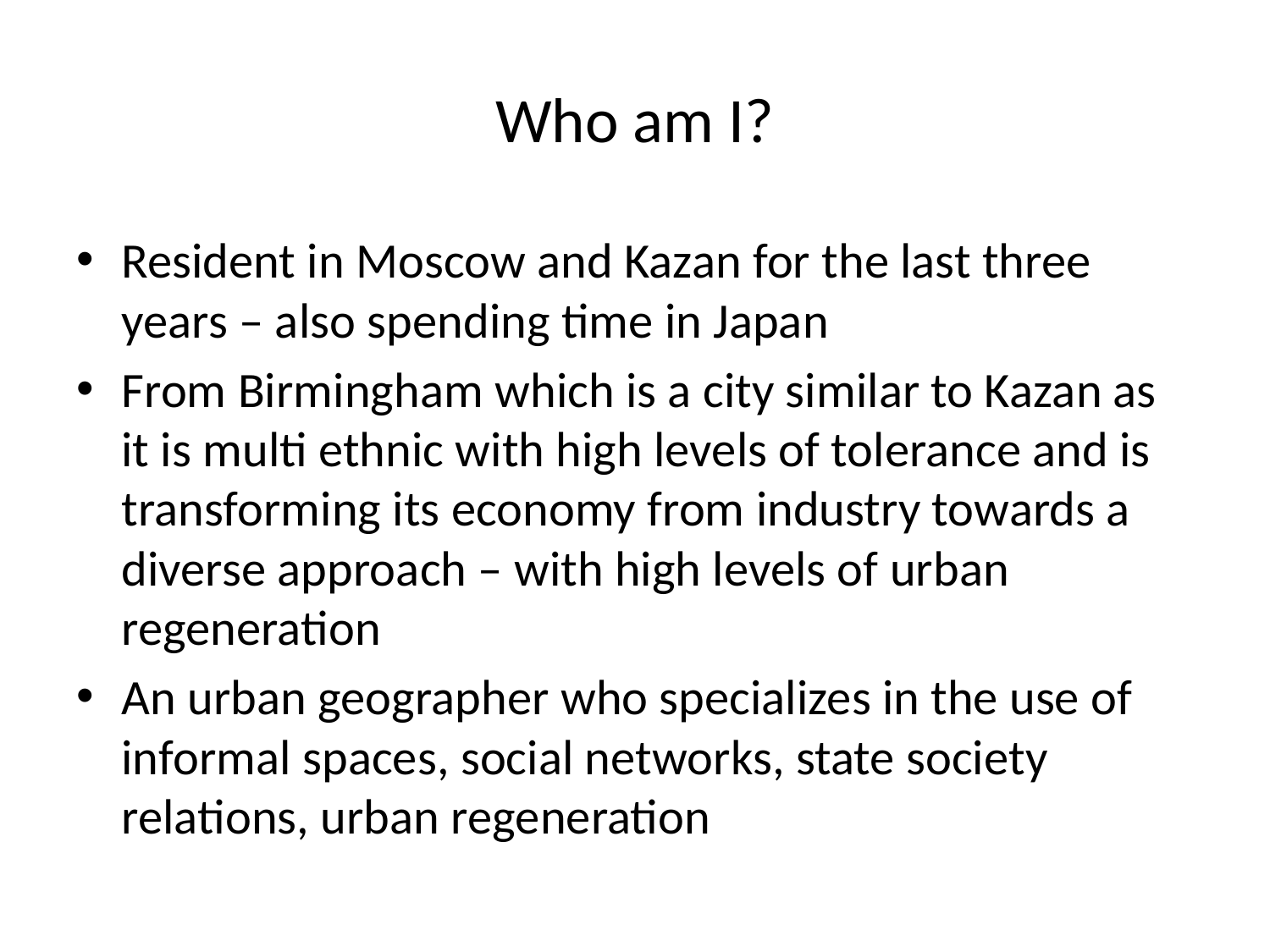

# Who am I?
Resident in Moscow and Kazan for the last three years – also spending time in Japan
From Birmingham which is a city similar to Kazan as it is multi ethnic with high levels of tolerance and is transforming its economy from industry towards a diverse approach – with high levels of urban regeneration
An urban geographer who specializes in the use of informal spaces, social networks, state society relations, urban regeneration